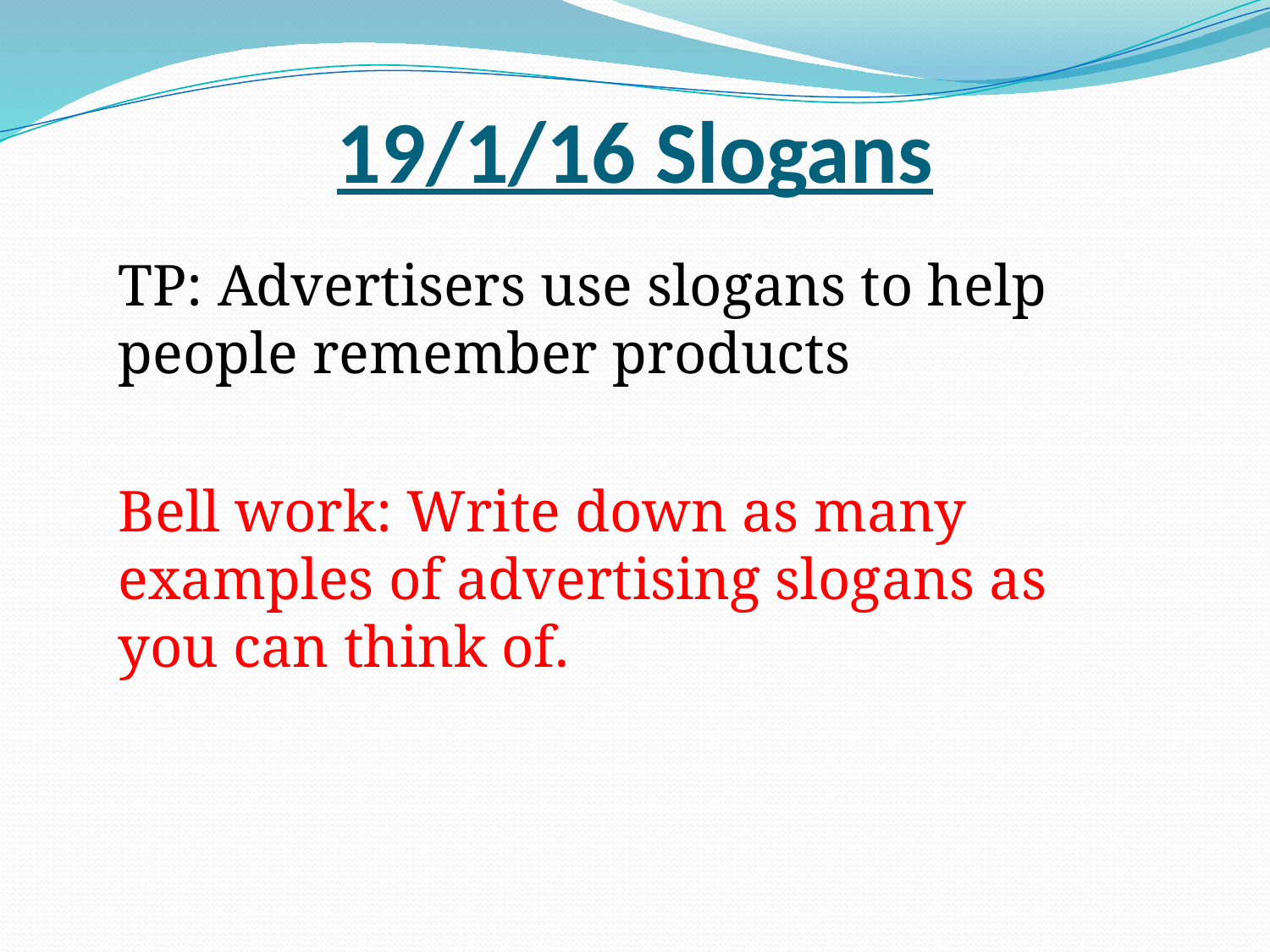

# 19/1/16 Slogans
TP: Advertisers use slogans to help people remember products

Bell work: Write down as many examples of advertising slogans as you can think of.